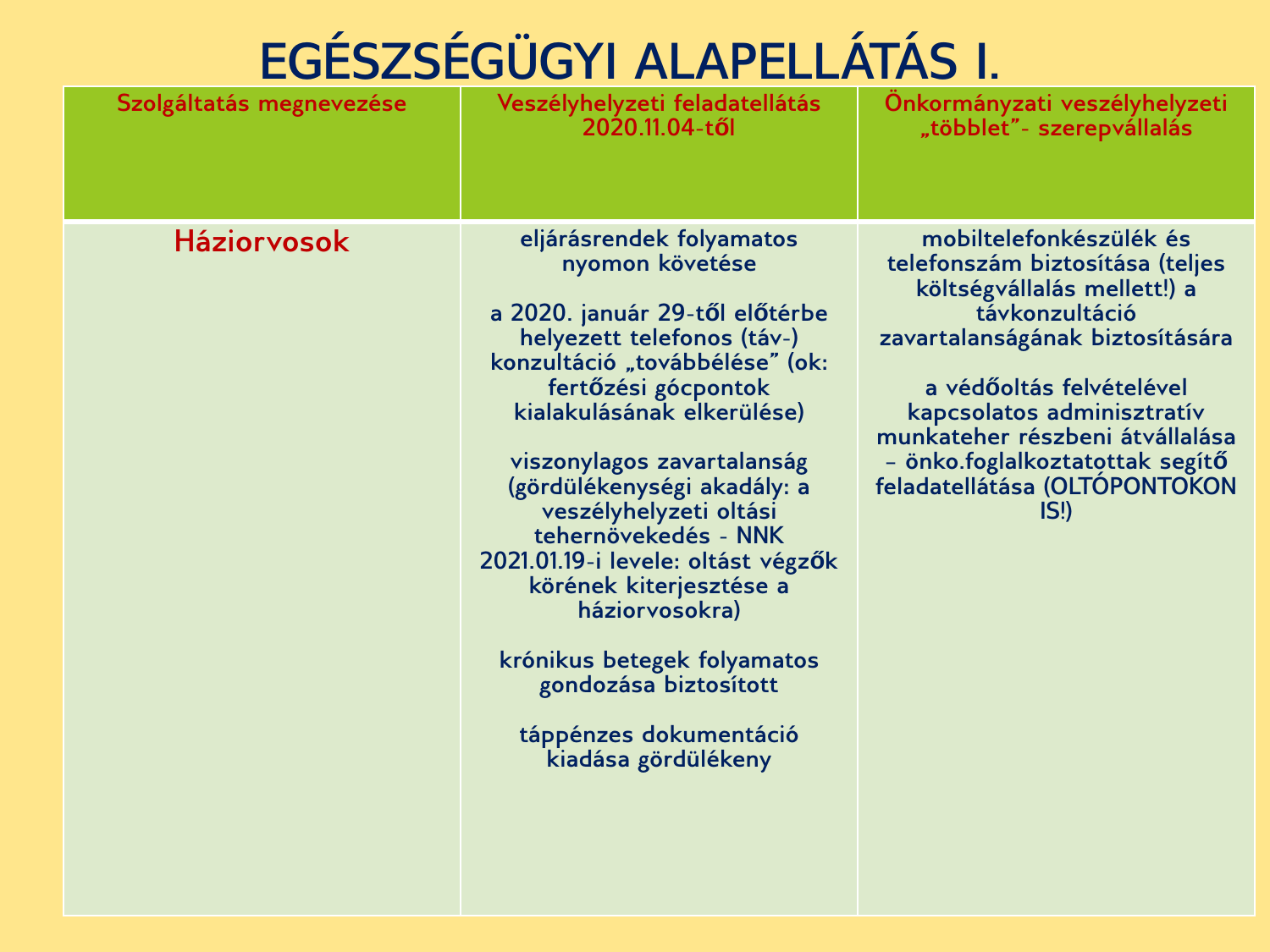

# EGÉSZSÉGÜGYI ALAPELLÁTÁS I.
| Szolgáltatás megnevezése | Veszélyhelyzeti feladatellátás 2020.11.04-től | Önkormányzati veszélyhelyzeti „többlet”- szerepvállalás |
| --- | --- | --- |
| Háziorvosok | eljárásrendek folyamatos nyomon követése a 2020. január 29-től előtérbe helyezett telefonos (táv-) konzultáció „továbbélése” (ok: fertőzési gócpontok kialakulásának elkerülése) viszonylagos zavartalanság (gördülékenységi akadály: a veszélyhelyzeti oltási tehernövekedés - NNK 2021.01.19-i levele: oltást végzők körének kiterjesztése a háziorvosokra) krónikus betegek folyamatos gondozása biztosított táppénzes dokumentáció kiadása gördülékeny | mobiltelefonkészülék és telefonszám biztosítása (teljes költségvállalás mellett!) a távkonzultáció zavartalanságának biztosítására a védőoltás felvételével kapcsolatos adminisztratív munkateher részbeni átvállalása – önko.foglalkoztatottak segítő feladatellátása (OLTÓPONTOKON IS!) |